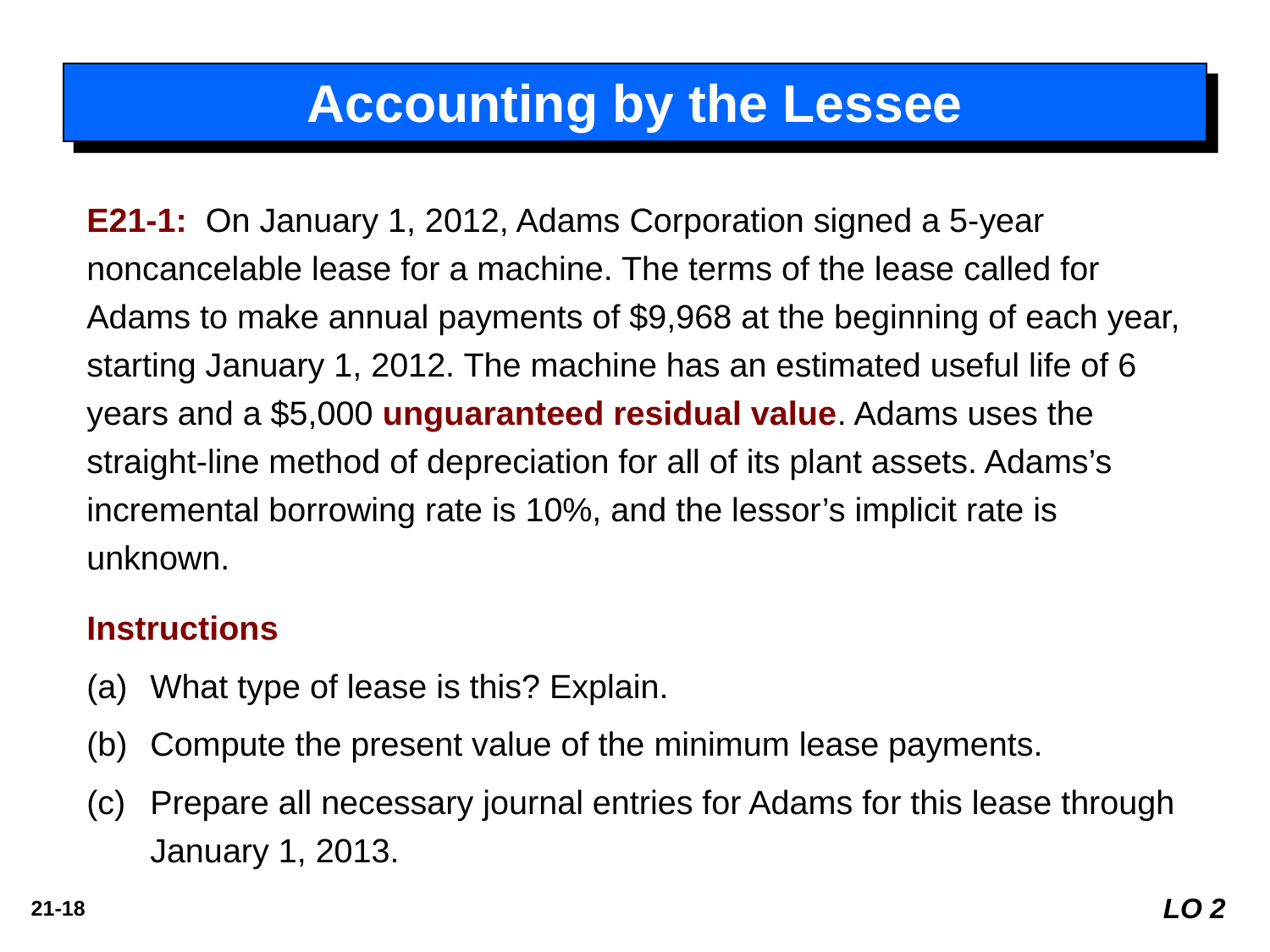

Accounting by the Lessee
E21-1:  On January 1, 2012, Adams Corporation signed a 5-year noncancelable lease for a machine. The terms of the lease called for Adams to make annual payments of $9,968 at the beginning of each year,  starting January 1, 2012. The machine has an estimated useful life of 6 years and a $5,000 unguaranteed residual value. Adams uses the straight-line method of depreciation for all of its plant assets. Adams’s incremental borrowing rate is 10%, and the lessor’s implicit rate is unknown.
Instructions
What type of lease is this? Explain.
Compute the present value of the minimum lease payments.
Prepare all necessary journal entries for Adams for this lease through January 1, 2013.
LO 2